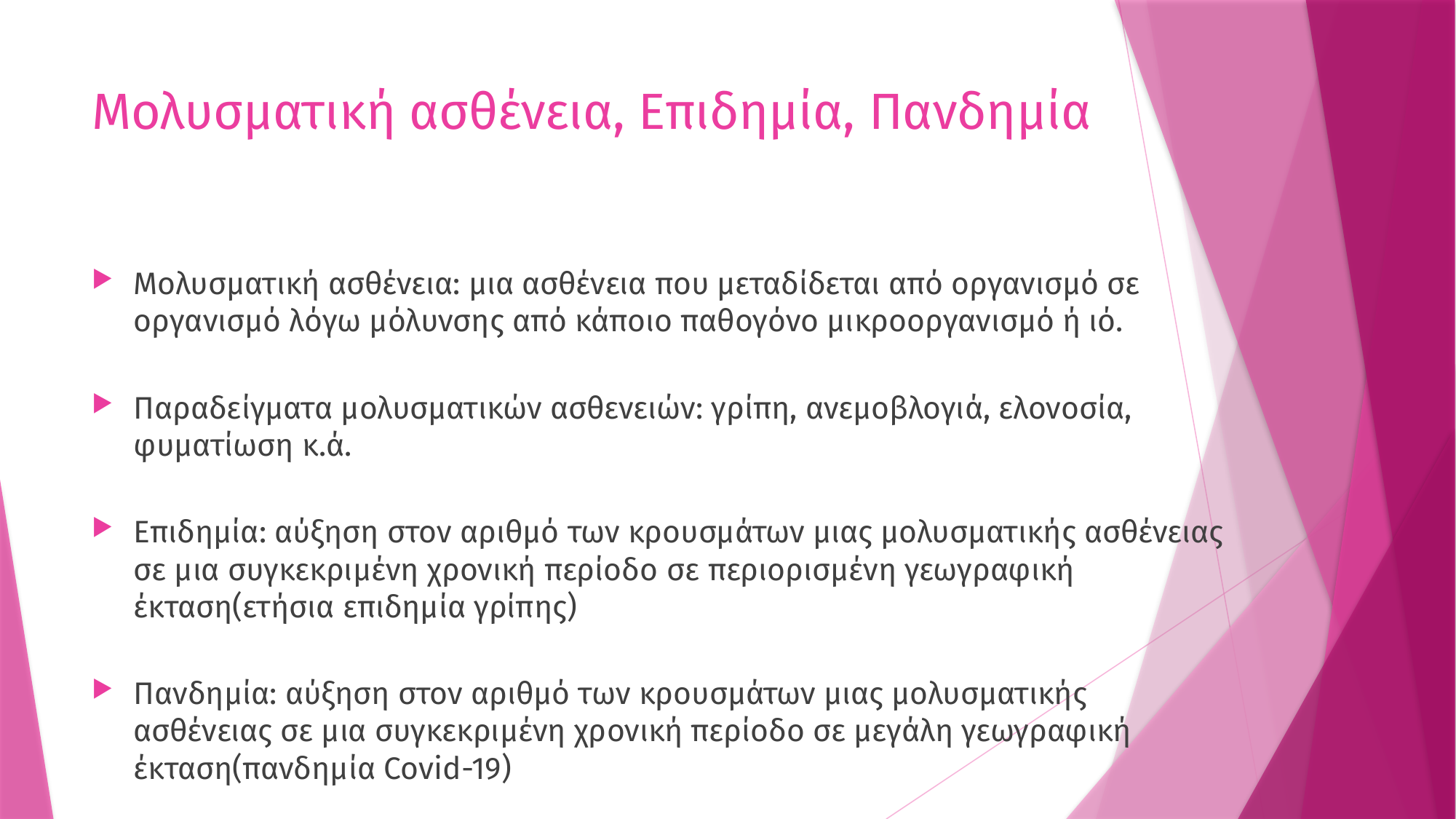

# Μολυσματική ασθένεια, Επιδημία, Πανδημία
Μολυσματική ασθένεια: μια ασθένεια που μεταδίδεται από οργανισμό σε οργανισμό λόγω μόλυνσης από κάποιο παθογόνο μικροοργανισμό ή ιό.

Παραδείγματα μολυσματικών ασθενειών: γρίπη, ανεμοβλογιά, ελονοσία, φυματίωση κ.ά.

Επιδημία: αύξηση στον αριθμό των κρουσμάτων μιας μολυσματικής ασθένειας σε μια συγκεκριμένη χρονική περίοδο σε περιορισμένη γεωγραφική έκταση(ετήσια επιδημία γρίπης)

Πανδημία: αύξηση στον αριθμό των κρουσμάτων μιας μολυσματικής ασθένειας σε μια συγκεκριμένη χρονική περίοδο σε μεγάλη γεωγραφική έκταση(πανδημία Covid-19)